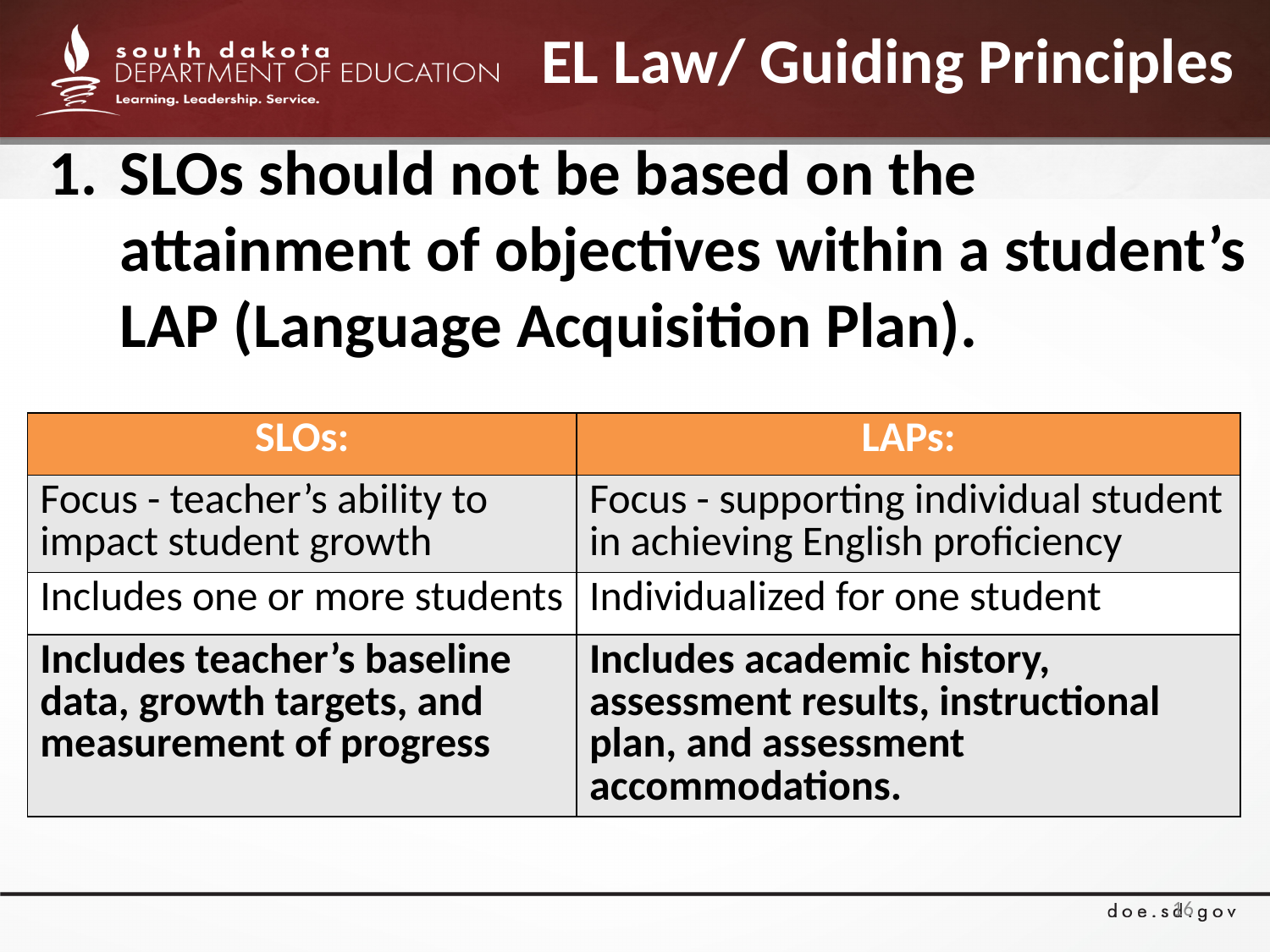

# EL Law/ Guiding Principles
SLOs should not be based on the attainment of objectives within a student’s LAP (Language Acquisition Plan).

| SLOs: | LAPs: |
| --- | --- |
| Focus - teacher’s ability to impact student growth | Focus - supporting individual student in achieving English proficiency |
| Includes one or more students | Individualized for one student |
| Includes teacher’s baseline data, growth targets, and measurement of progress | Includes academic history, assessment results, instructional plan, and assessment accommodations. |
16